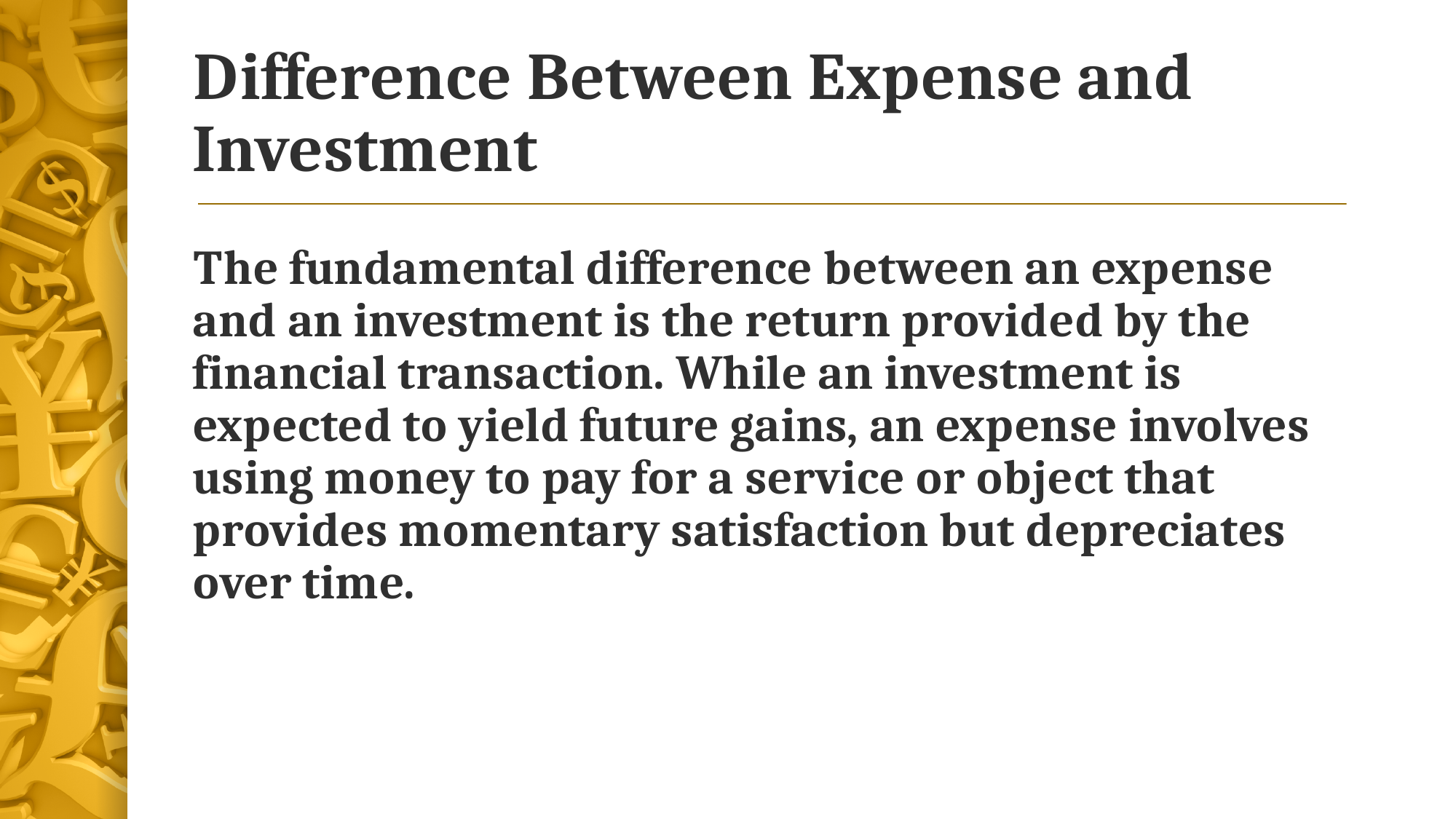

# Difference Between Expense and Investment
The fundamental difference between an expense and an investment is the return provided by the financial transaction. While an investment is expected to yield future gains, an expense involves using money to pay for a service or object that provides momentary satisfaction but depreciates over time.